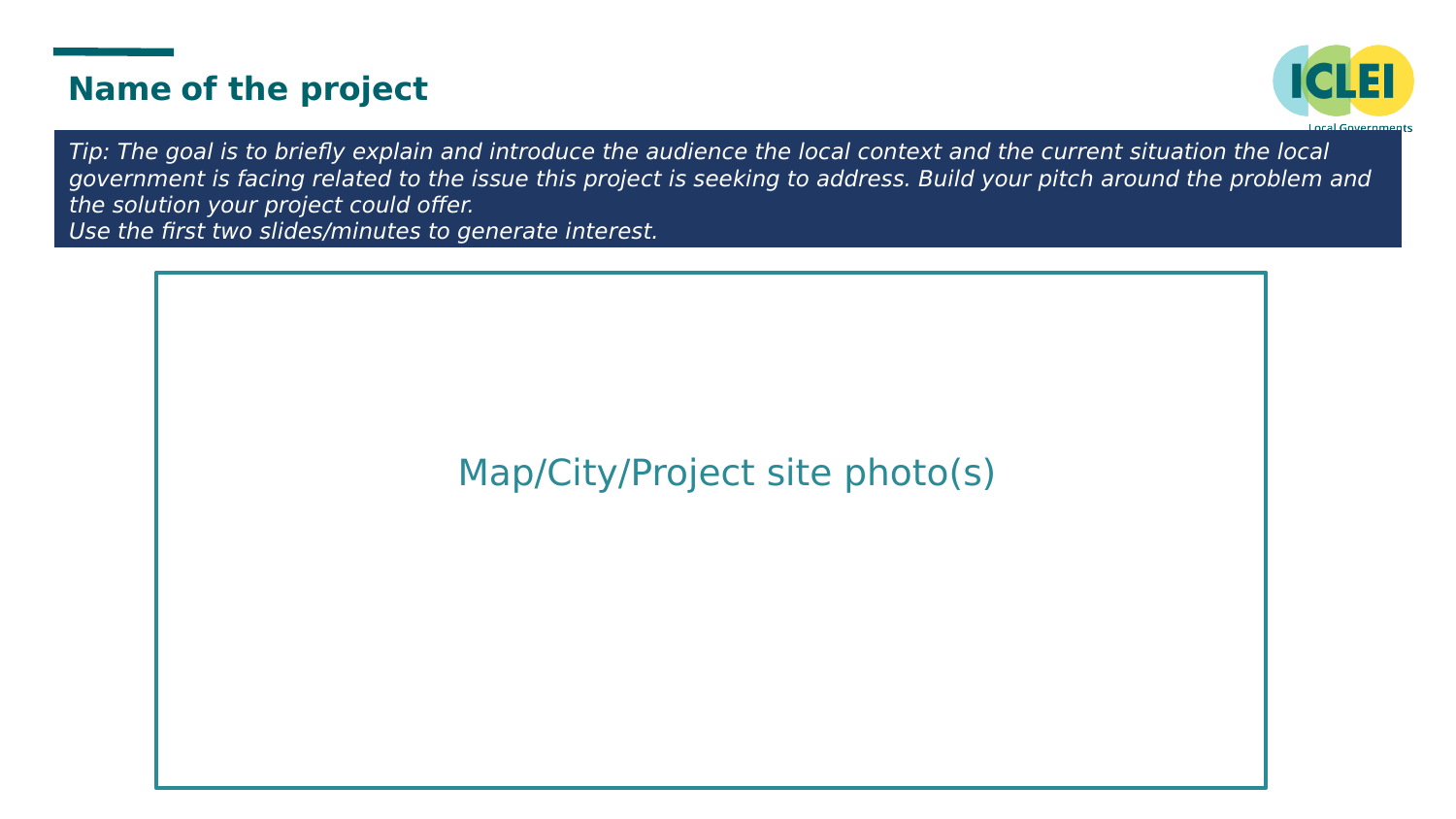

Name of the project
Tip: The goal is to briefly explain and introduce the audience the local context and the current situation the local government is facing related to the issue this project is seeking to address. Build your pitch around the problem and the solution your project could offer.
Use the first two slides/minutes to generate interest.

Map/City/Project site photo(s)